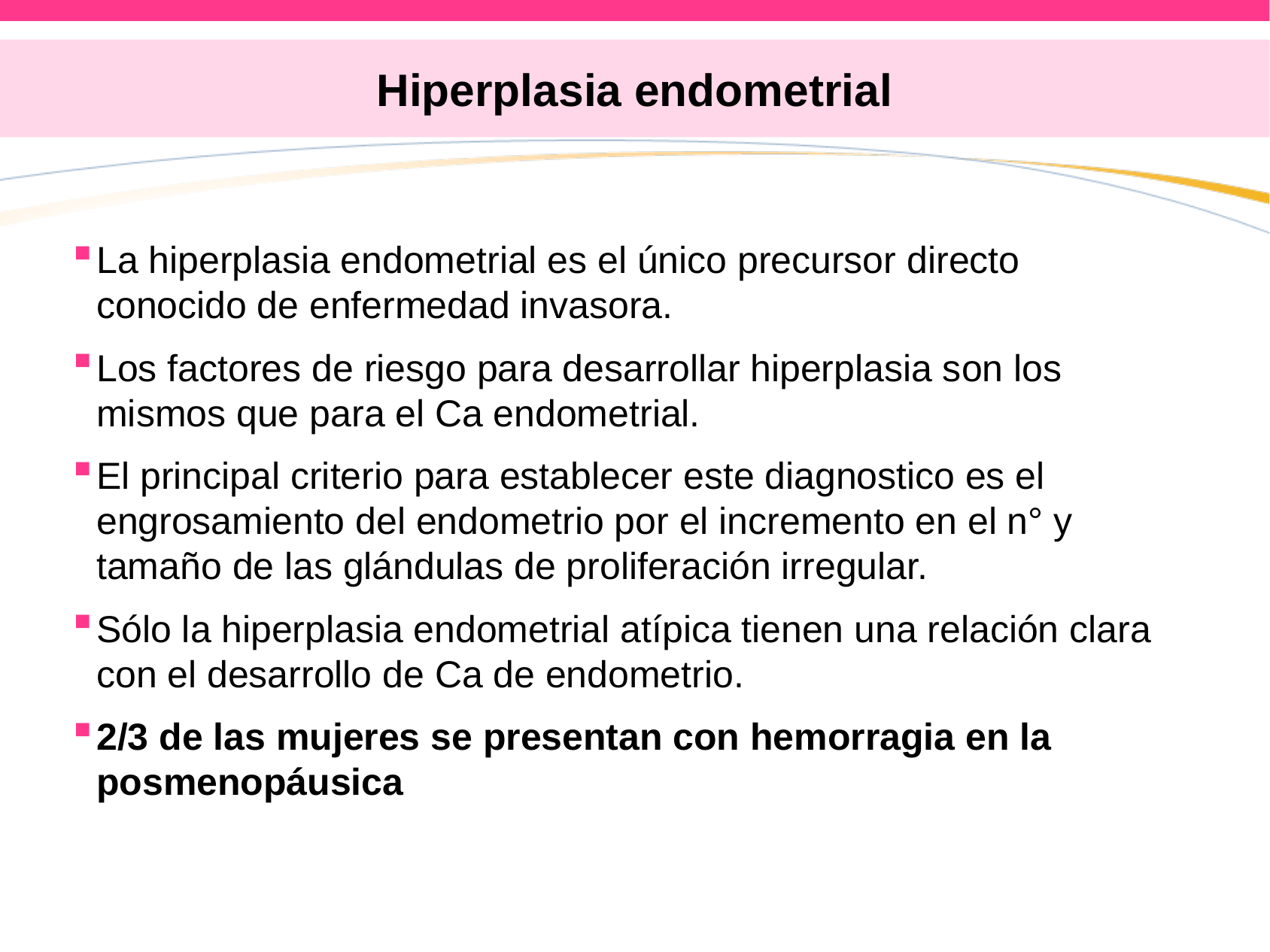

# Hiperplasia endometrial
La hiperplasia endometrial es el único precursor directo conocido de enfermedad invasora.
Los factores de riesgo para desarrollar hiperplasia son los mismos que para el Ca endometrial.
El principal criterio para establecer este diagnostico es el engrosamiento del endometrio por el incremento en el n° y tamaño de las glándulas de proliferación irregular.
Sólo la hiperplasia endometrial atípica tienen una relación clara con el desarrollo de Ca de endometrio.
2/3 de las mujeres se presentan con hemorragia en la posmenopáusica